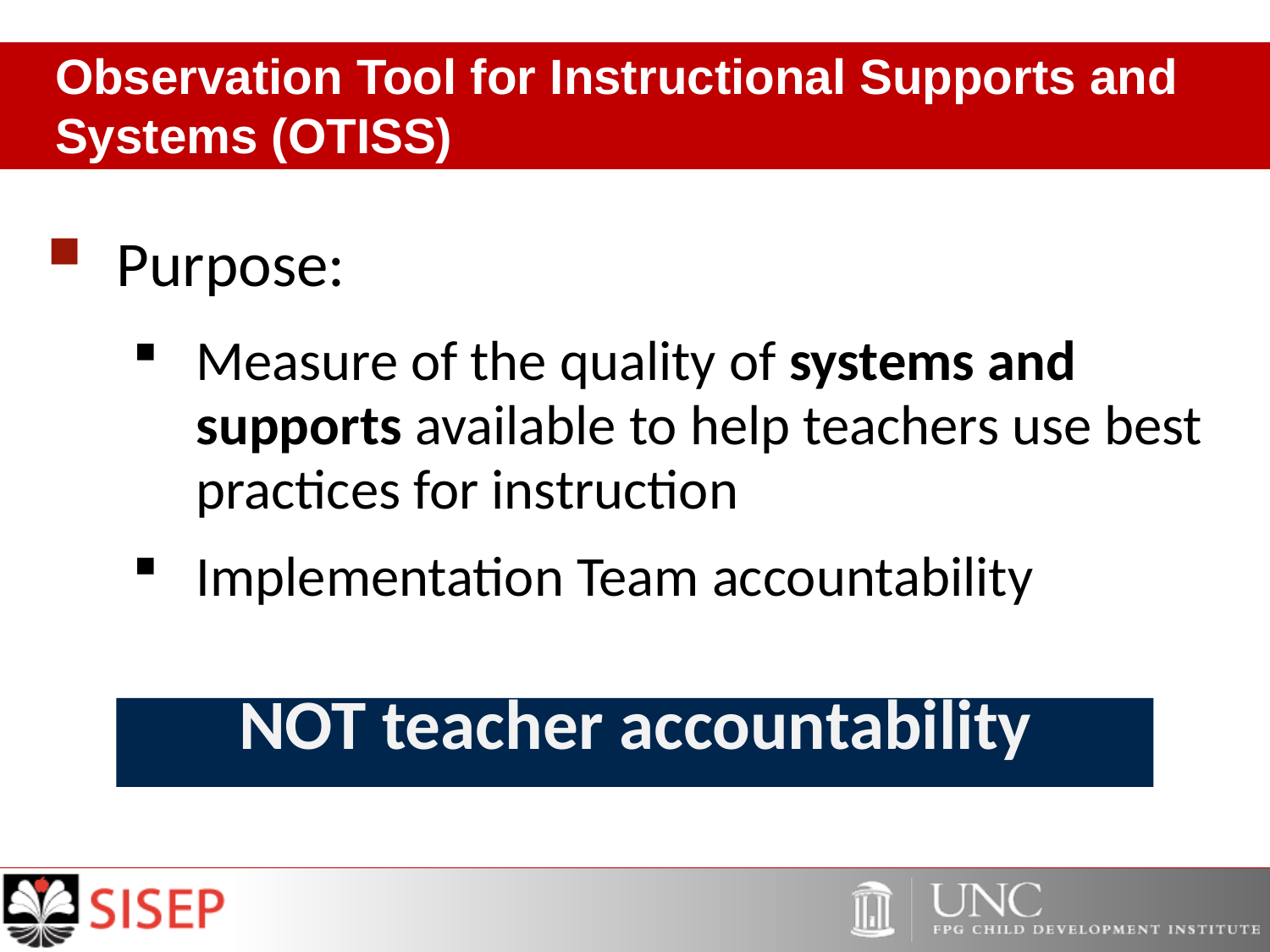

# Observation Tool for Instructional Supports and Systems (OTISS)
Purpose:
Measure of the quality of systems and supports available to help teachers use best practices for instruction
Implementation Team accountability
NOT teacher accountability